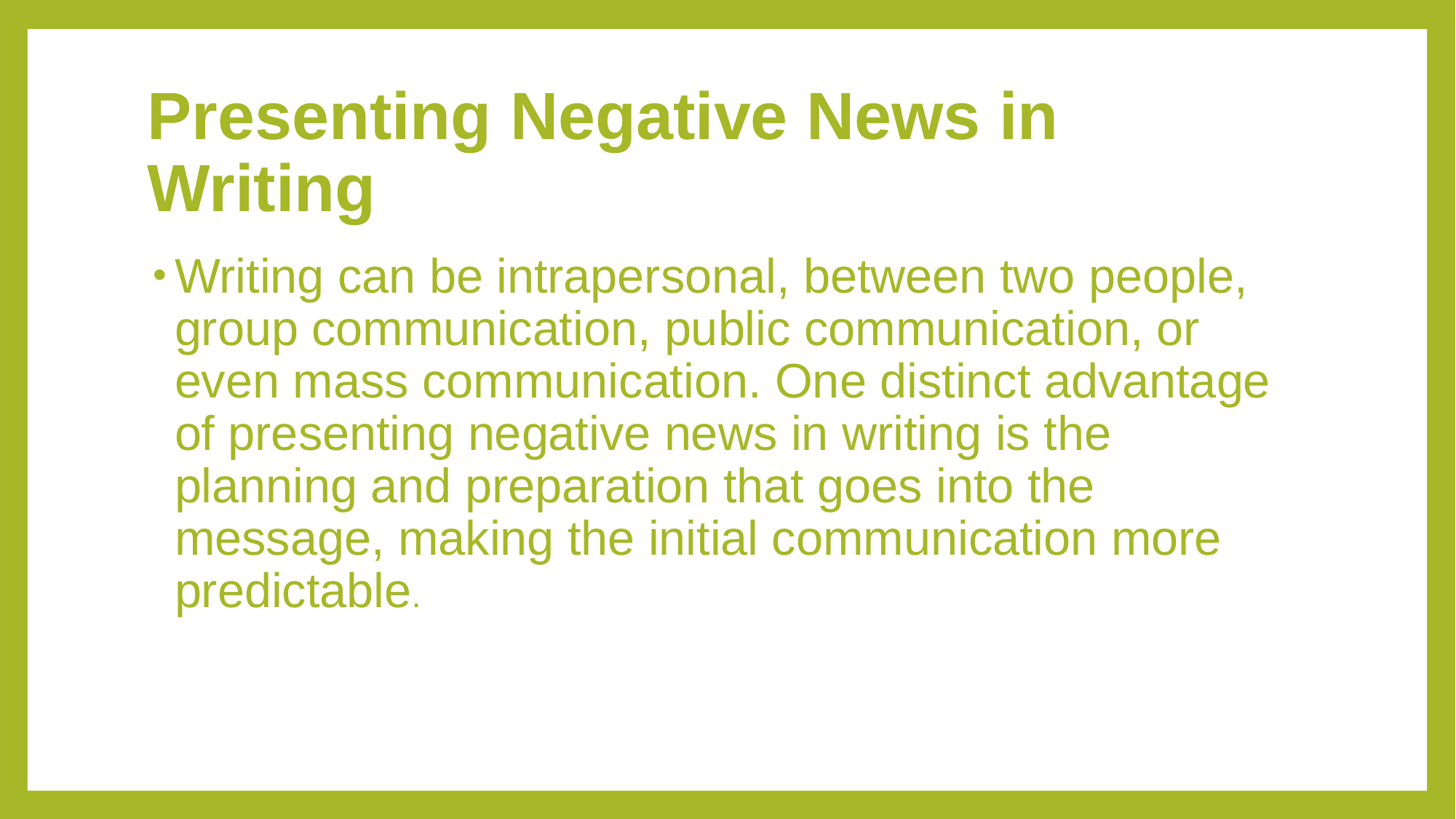

# Presenting Negative News in Writing
Writing can be intrapersonal, between two people, group communication, public communication, or even mass communication. One distinct advantage of presenting negative news in writing is the planning and preparation that goes into the message, making the initial communication more predictable.